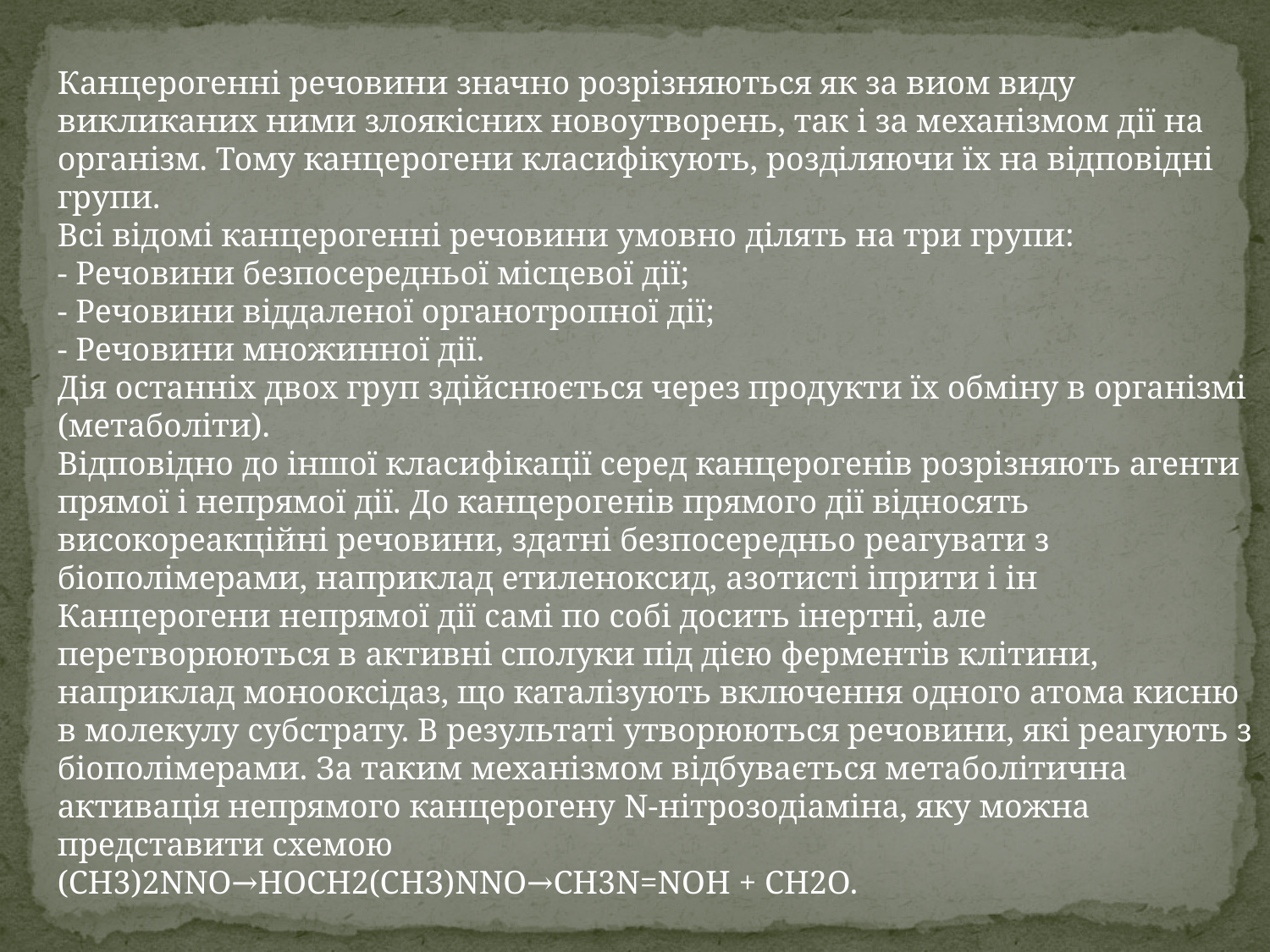

Канцерогенні речовини значно розрізняються як за виом виду викликаних ними злоякісних новоутворень, так і за механізмом дії на організм. Тому канцерогени класифікують, розділяючи їх на відповідні групи.
Всі відомі канцерогенні речовини умовно ділять на три групи:
- Речовини безпосередньої місцевої дії;
- Речовини віддаленої органотропної дії;
- Речовини множинної дії.
Дія останніх двох груп здійснюється через продукти їх обміну в організмі (метаболіти).
Відповідно до іншої класифікації серед канцерогенів розрізняють агенти прямої і непрямої дії. До канцерогенів прямого дії відносять високореакційні речовини, здатні безпосередньо реагувати з біополімерами, наприклад етиленоксид, азотисті іприти і ін Канцерогени непрямої дії самі по собі досить інертні, але перетворюються в активні сполуки під дією ферментів клітини, наприклад монооксідаз, що каталізують включення одного атома кисню в молекулу субстрату. В результаті утворюються речовини, які реагують з біополімерами. За таким механізмом відбувається метаболітична активація непрямого канцерогену N-нітрозодіаміна, яку можна представити схемою
(СН3)2NNО→НОСН2(СНЗ)NNO→СН3N=NOН + СН2О.